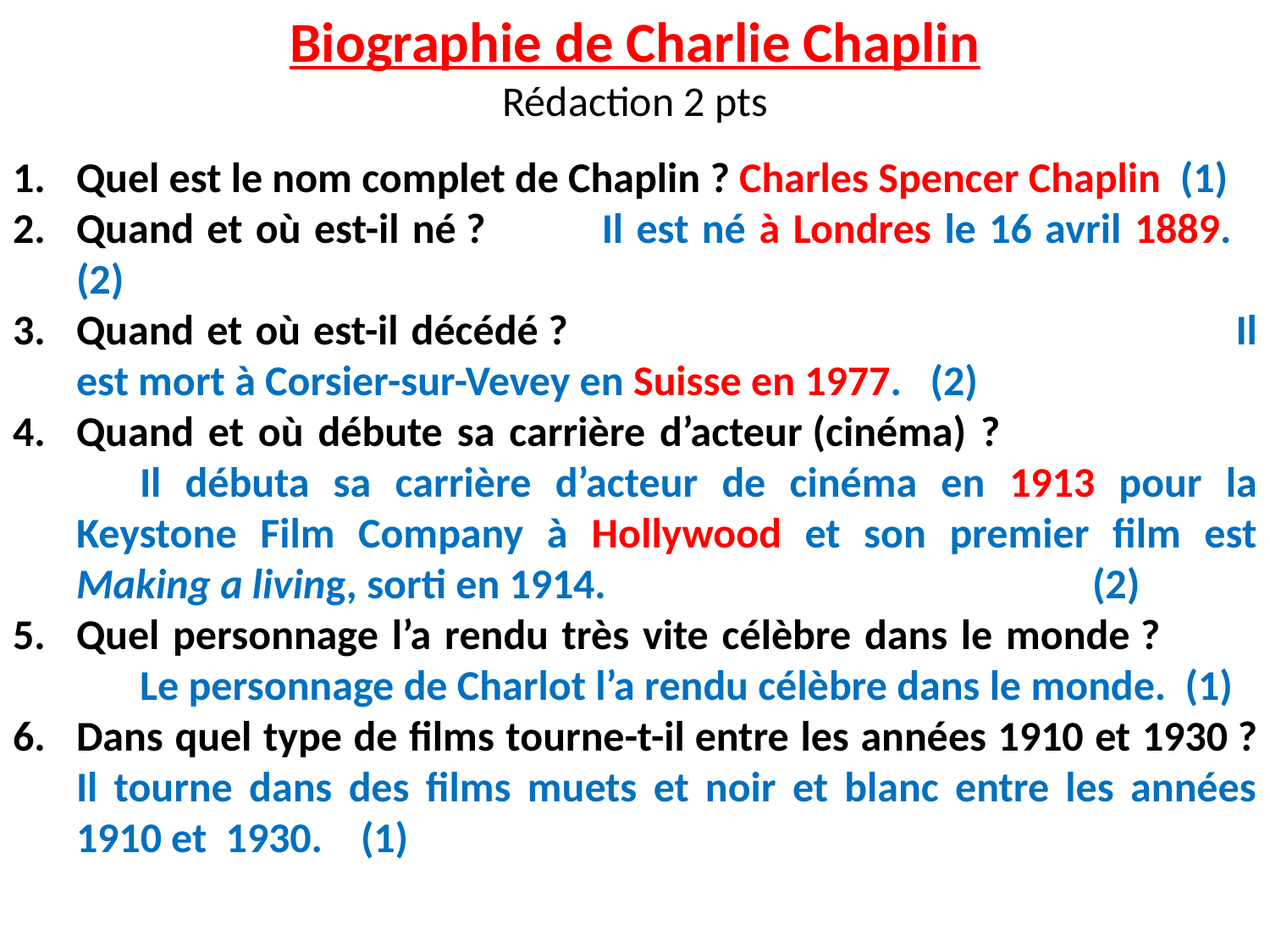

Biographie de Charlie Chaplin
Rédaction 2 pts
Quel est le nom complet de Chaplin ? Charles Spencer Chaplin  (1)
Quand et où est-il né ? 	Il est né à Londres le 16 avril 1889.   (2)
Quand et où est-il décédé ? 						Il est mort à Corsier-sur-Vevey en Suisse en 1977.   (2)
Quand et où débute sa carrière d’acteur (cinéma) ? 			Il débuta sa carrière d’acteur de cinéma en 1913 pour la Keystone Film Company à Hollywood et son premier film est Making a living, sorti en 1914.				(2)
Quel personnage l’a rendu très vite célèbre dans le monde ? 		Le personnage de Charlot l’a rendu célèbre dans le monde.  (1)
Dans quel type de films tourne-t-il entre les années 1910 et 1930 ? Il tourne dans des films muets et noir et blanc entre les années 1910 et  1930.    (1)